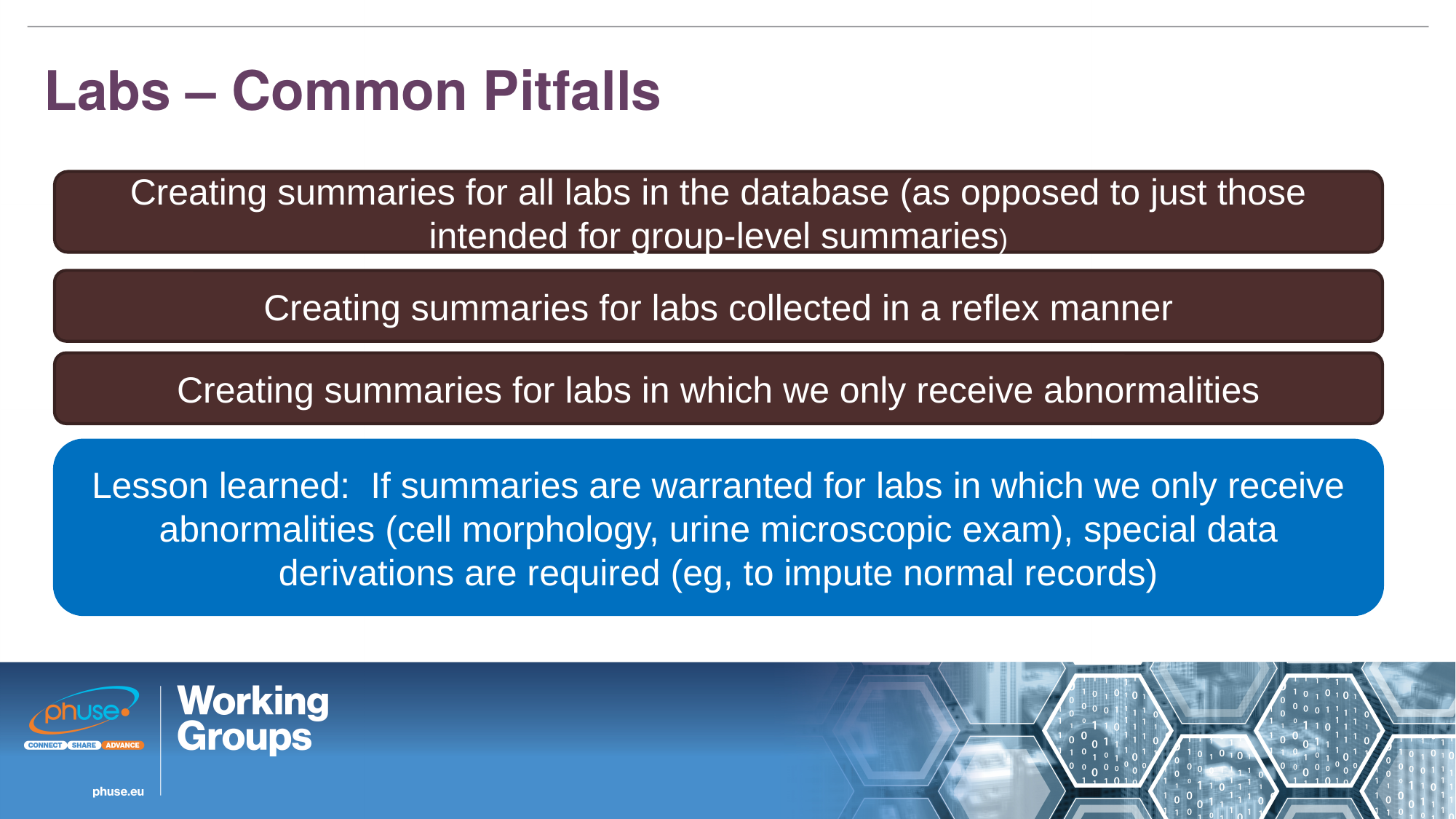

Labs – Common Pitfalls
Creating summaries for all labs in the database (as opposed to just those intended for group-level summaries)
Creating summaries for labs collected in a reflex manner
Creating summaries for labs in which we only receive abnormalities
Lesson learned:  If summaries are warranted for labs in which we only receive abnormalities (cell morphology, urine microscopic exam), special data derivations are required (eg, to impute normal records)